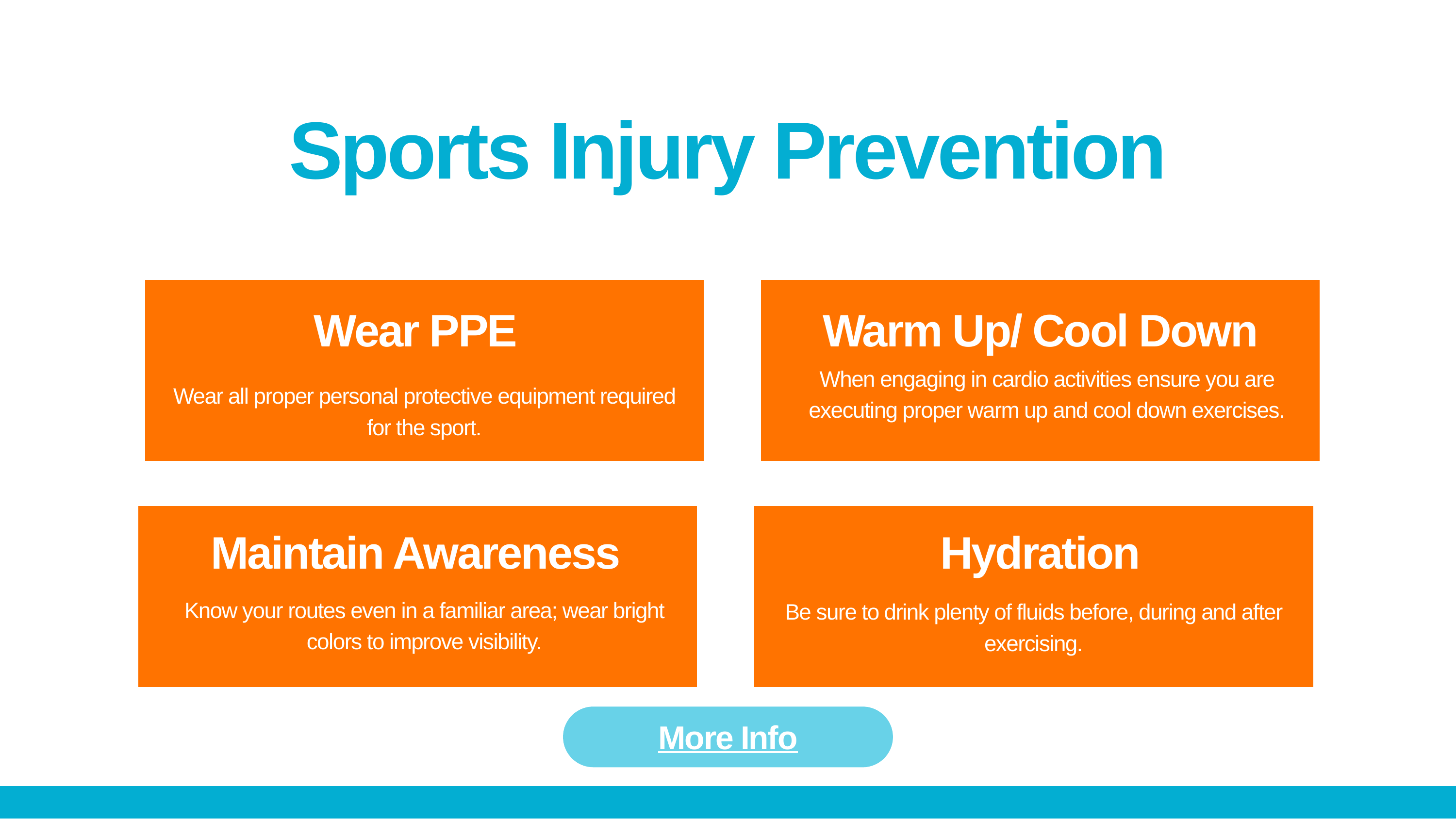

Sports Injury Prevention

Wear PPE
Warm Up/ Cool Down
When engaging in cardio activities ensure you are executing proper warm up and cool down exercises.
Wear all proper personal protective equipment required for the sport.

Maintain Awareness
Hydration
Know your routes even in a familiar area; wear bright colors to improve visibility.
Be sure to drink plenty of fluids before, during and after exercising.
More Info